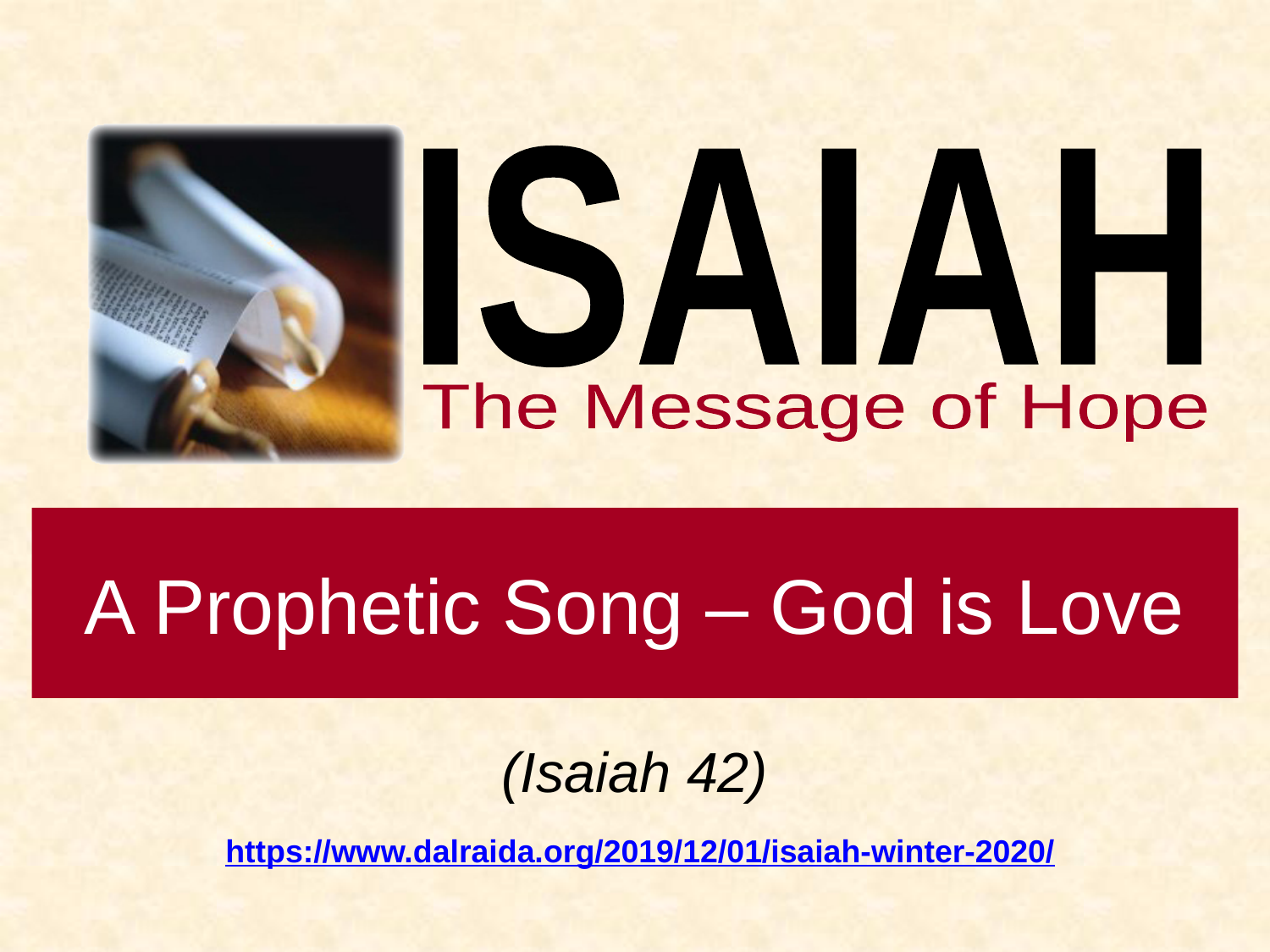

# A Prophetic Song – God is Love
(Isaiah 42)
https://www.dalraida.org/2019/12/01/isaiah-winter-2020/